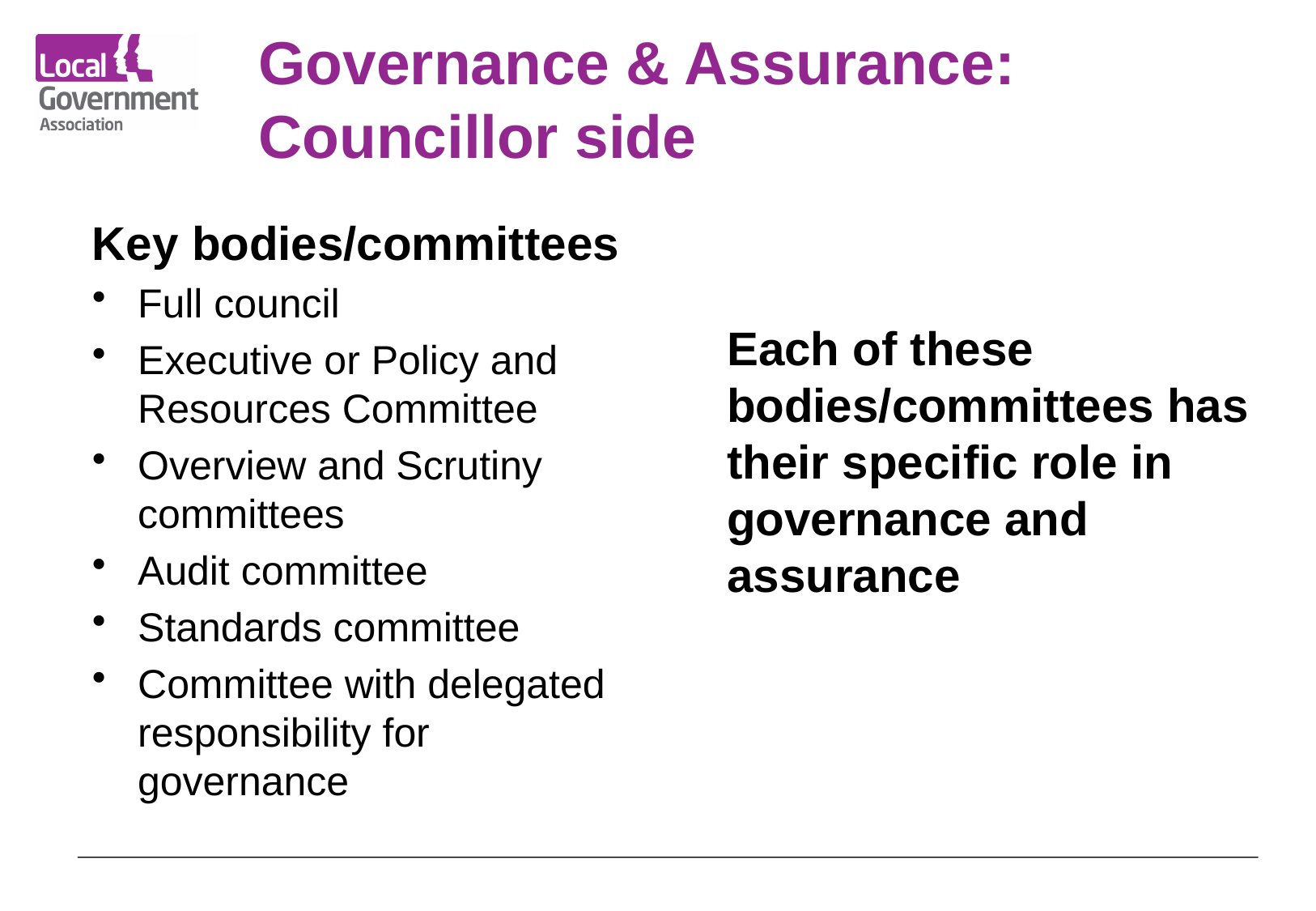

# Governance & Assurance: Councillor side
Key bodies/committees
Full council
Executive or Policy and Resources Committee
Overview and Scrutiny committees
Audit committee
Standards committee
Committee with delegated responsibility for governance

Each of these bodies/committees has their specific role in governance and assurance